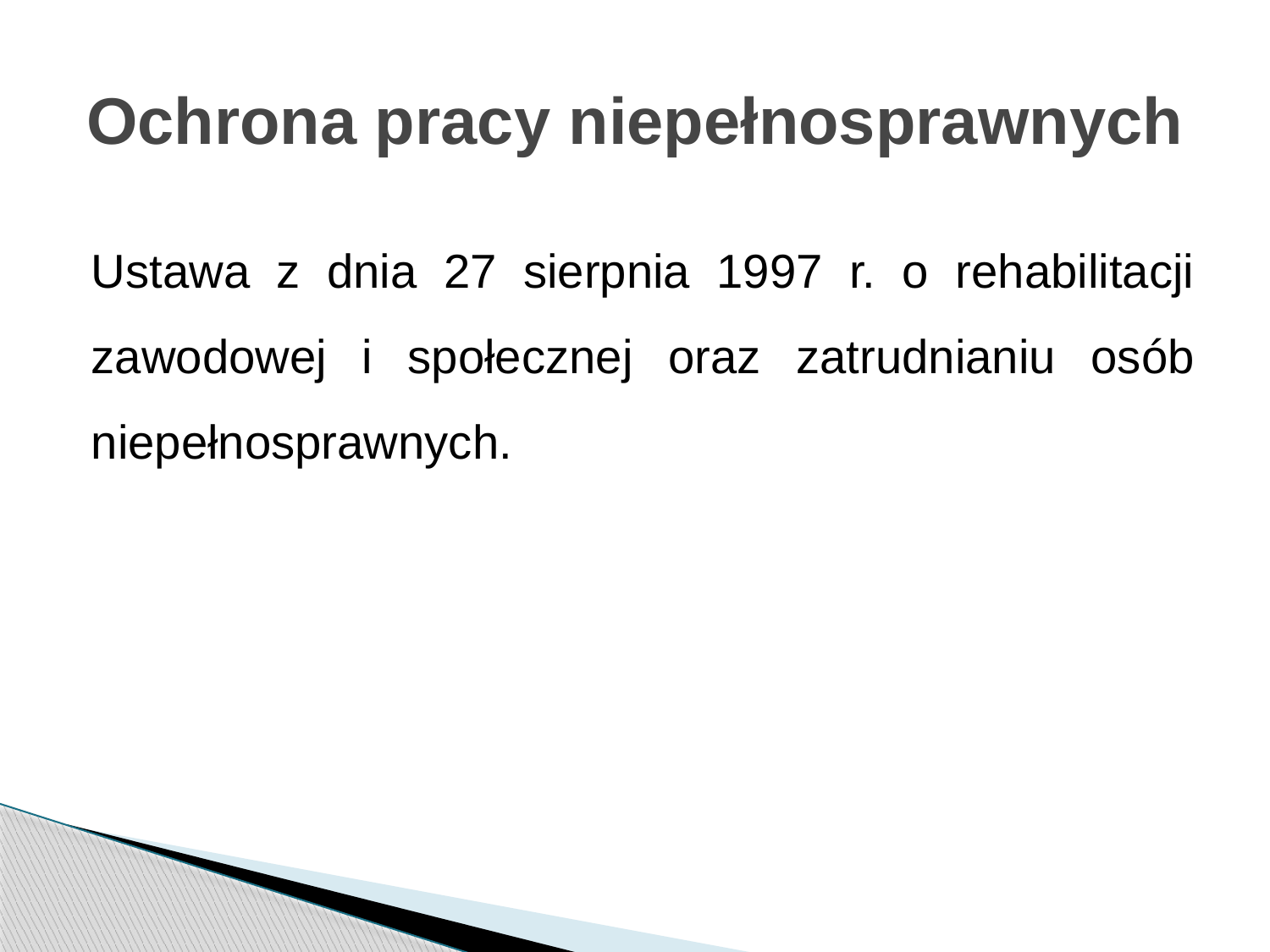

# Ochrona pracy niepełnosprawnych
Ustawa z dnia 27 sierpnia 1997 r. o rehabilitacji zawodowej i społecznej oraz zatrudnianiu osób niepełnosprawnych.